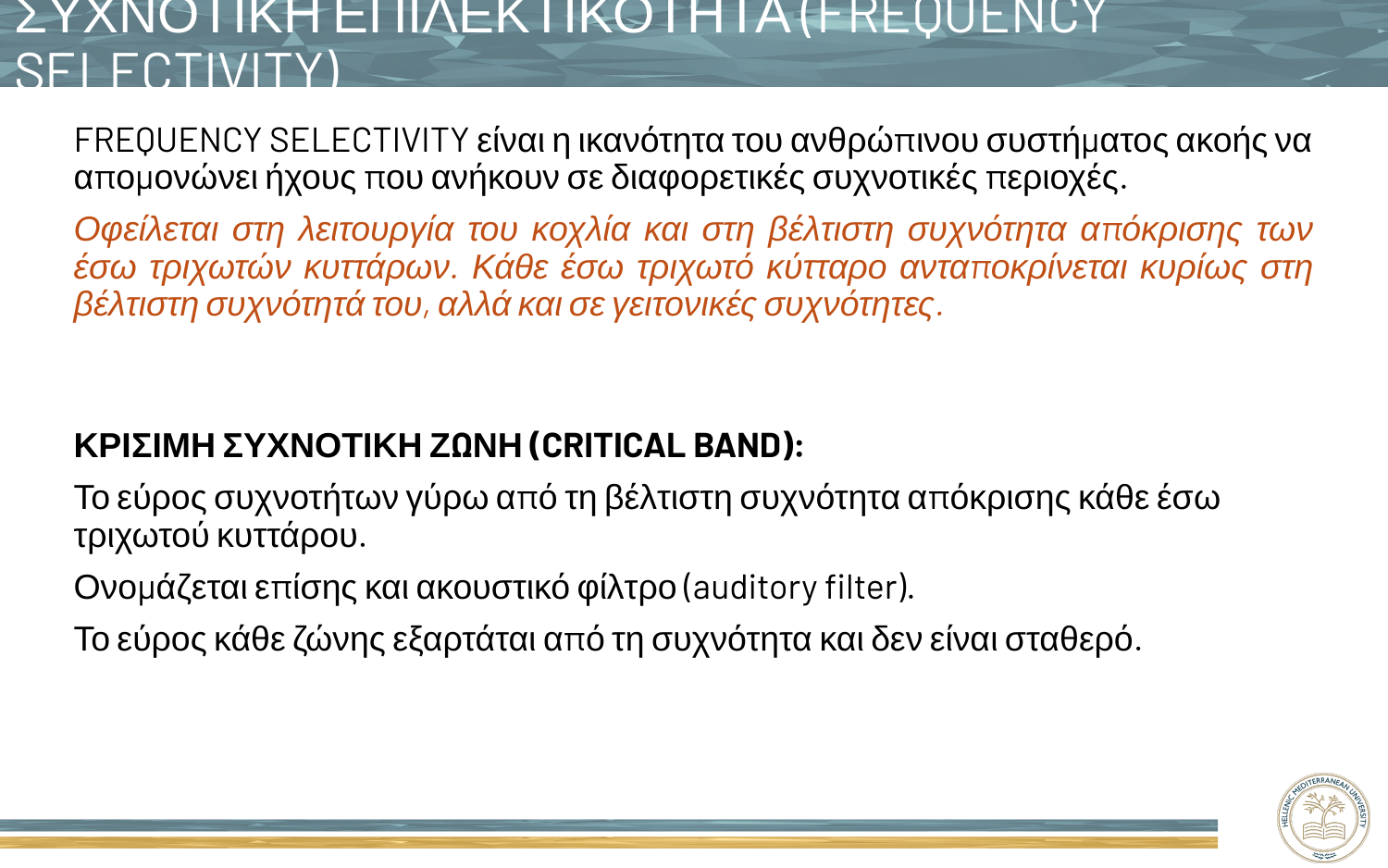

# ΣΥΧΝΟΤΙΚΗ ΕΠΙΛΕΚΤΙΚΟΤΗΤΑ (FREQUENCY SELECTIVITY)
FREQUENCY SELECTIVITY είναι η ικανότητα του ανθρώπινου συστήματος ακοής να απομονώνει ήχους που ανήκουν σε διαφορετικές συχνοτικές περιοχές.
Οφείλεται στη λειτουργία του κοχλία και στη βέλτιστη συχνότητα απόκρισης των έσω τριχωτών κυττάρων. Κάθε έσω τριχωτό κύτταρο ανταποκρίνεται κυρίως στη βέλτιστη συχνότητά του, αλλά και σε γειτονικές συχνότητες.

ΚΡΙΣΙΜΗ ΣΥΧΝΟΤΙΚΗ ΖΩΝΗ (CRITICAL BAND):
Το εύρος συχνοτήτων γύρω από τη βέλτιστη συχνότητα απόκρισης κάθε έσω τριχωτού κυττάρου.
Ονομάζεται επίσης και ακουστικό φίλτρο (auditory filter).
Το εύρος κάθε ζώνης εξαρτάται από τη συχνότητα και δεν είναι σταθερό.